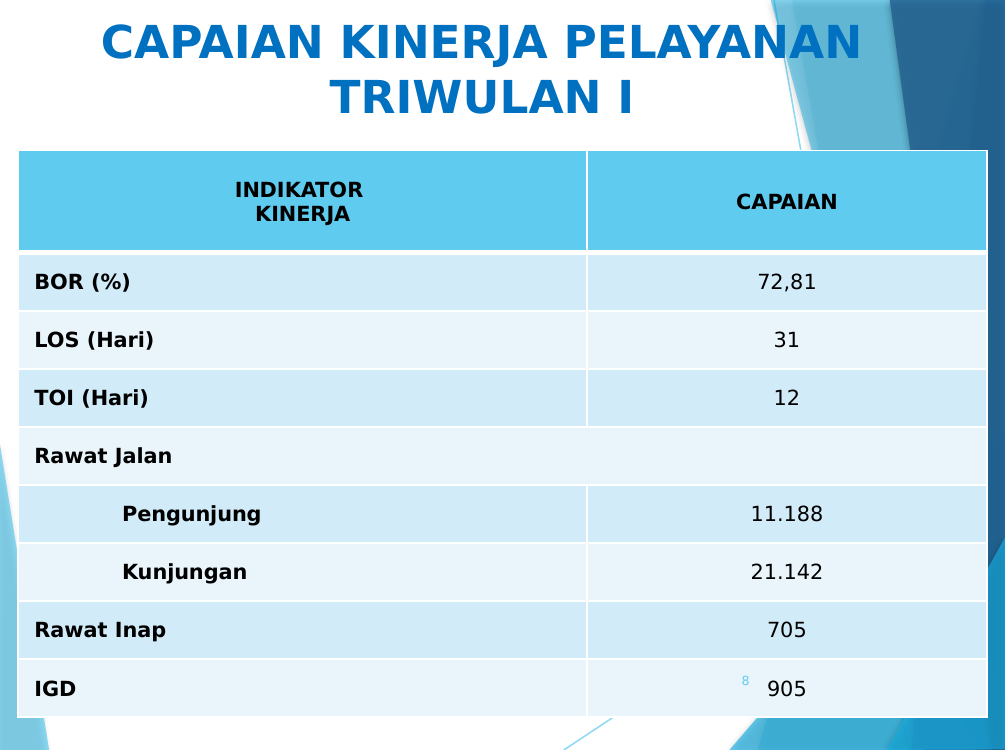

# CAPAIAN KINERJA PELAYANAN TRIWULAN I
| INDIKATOR KINERJA | CAPAIAN |
| --- | --- |
| BOR (%) | 72,81 |
| LOS (Hari) | 31 |
| TOI (Hari) | 12 |
| Rawat Jalan |  |
| Pengunjung | 11.188 |
| Kunjungan | 21.142 |
| Rawat Inap | 705 |
| IGD | 905 |

8